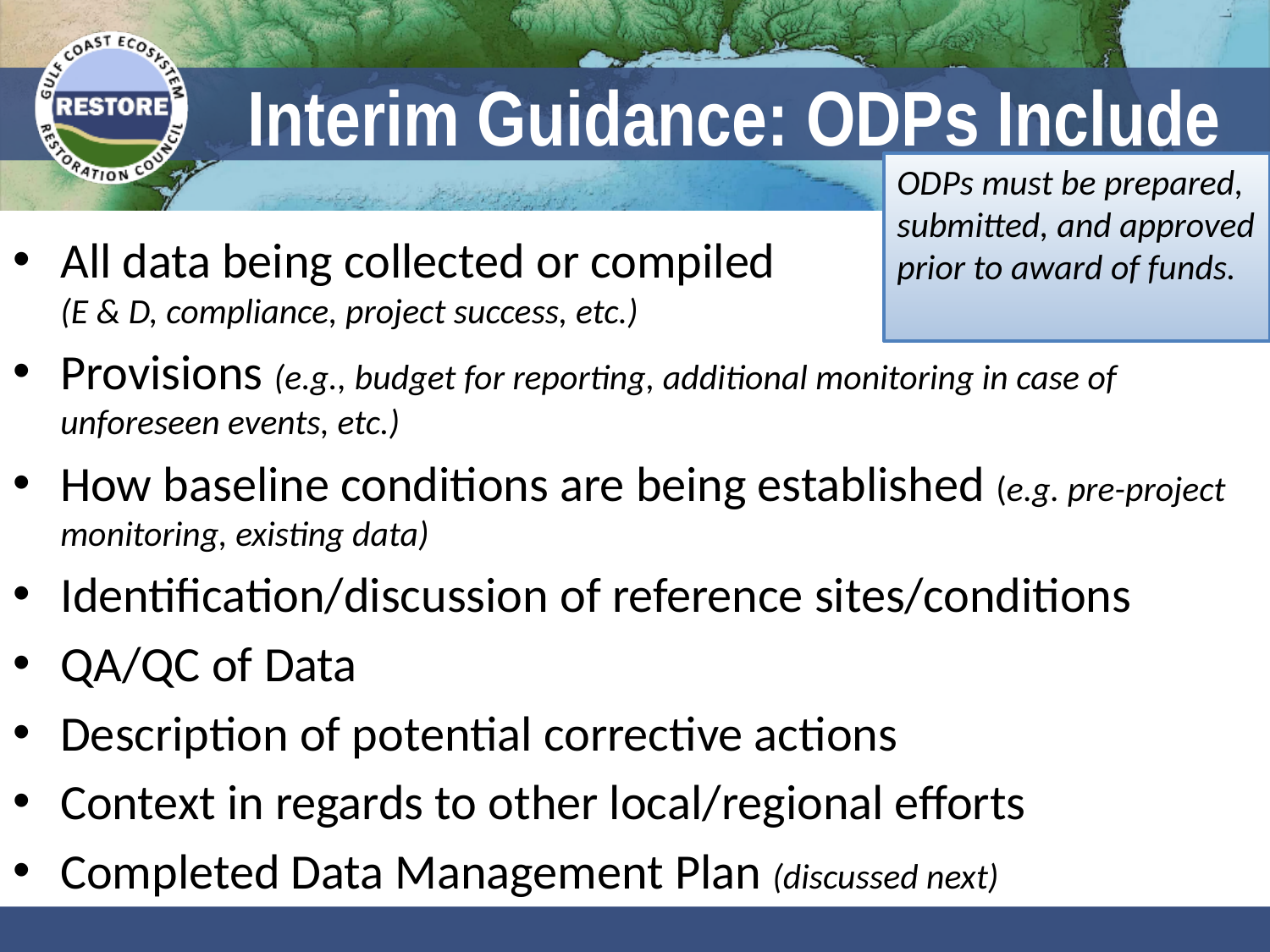

# Interim Guidance: ODPs Include
ODPs must be prepared, submitted, and approved prior to award of funds.
All data being collected or compiled                                          (E & D, compliance, project success, etc.)
Provisions (e.g., budget for reporting, additional monitoring in case of unforeseen events, etc.)
How baseline conditions are being established (e.g. pre-project monitoring, existing data)
Identification/discussion of reference sites/conditions
QA/QC of Data
Description of potential corrective actions
Context in regards to other local/regional efforts
Completed Data Management Plan (discussed next)